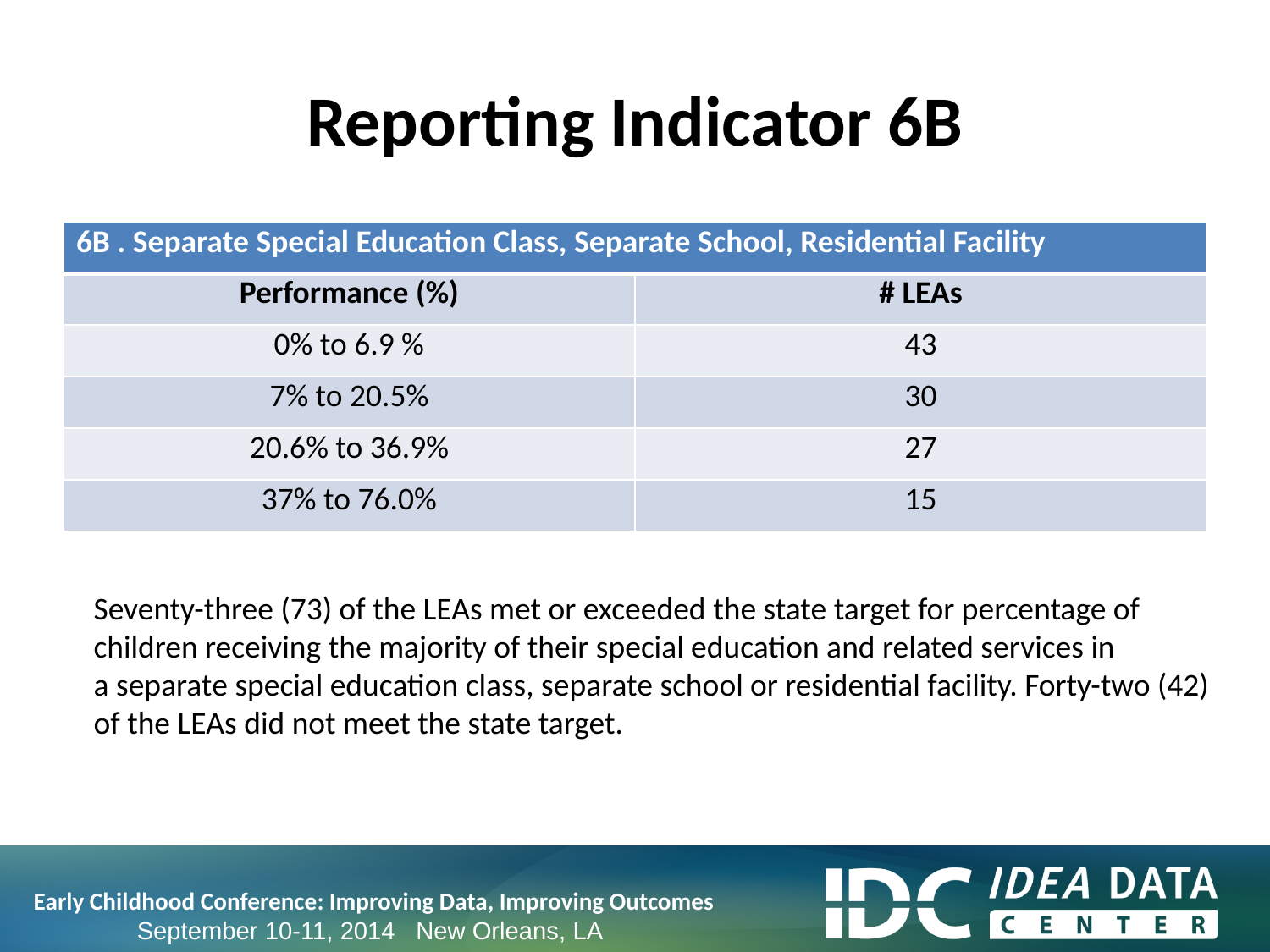

# Reporting Indicator 6B
| 6B . Separate Special Education Class, Separate School, Residential Facility |  |
| --- | --- |
| Performance (%) | # LEAs |
| 0% to 6.9 % | 43 |
| 7% to 20.5% | 30 |
| 20.6% to 36.9% | 27 |
| 37% to 76.0% | 15 |
Seventy-three (73) of the LEAs met or exceeded the state target for percentage of
children receiving the majority of their special education and related services in
a separate special education class, separate school or residential facility. Forty-two (42)
of the LEAs did not meet the state target.
 Early Childhood Conference: Improving Data, Improving Outcomes
September 10-11, 2014   New Orleans, LA